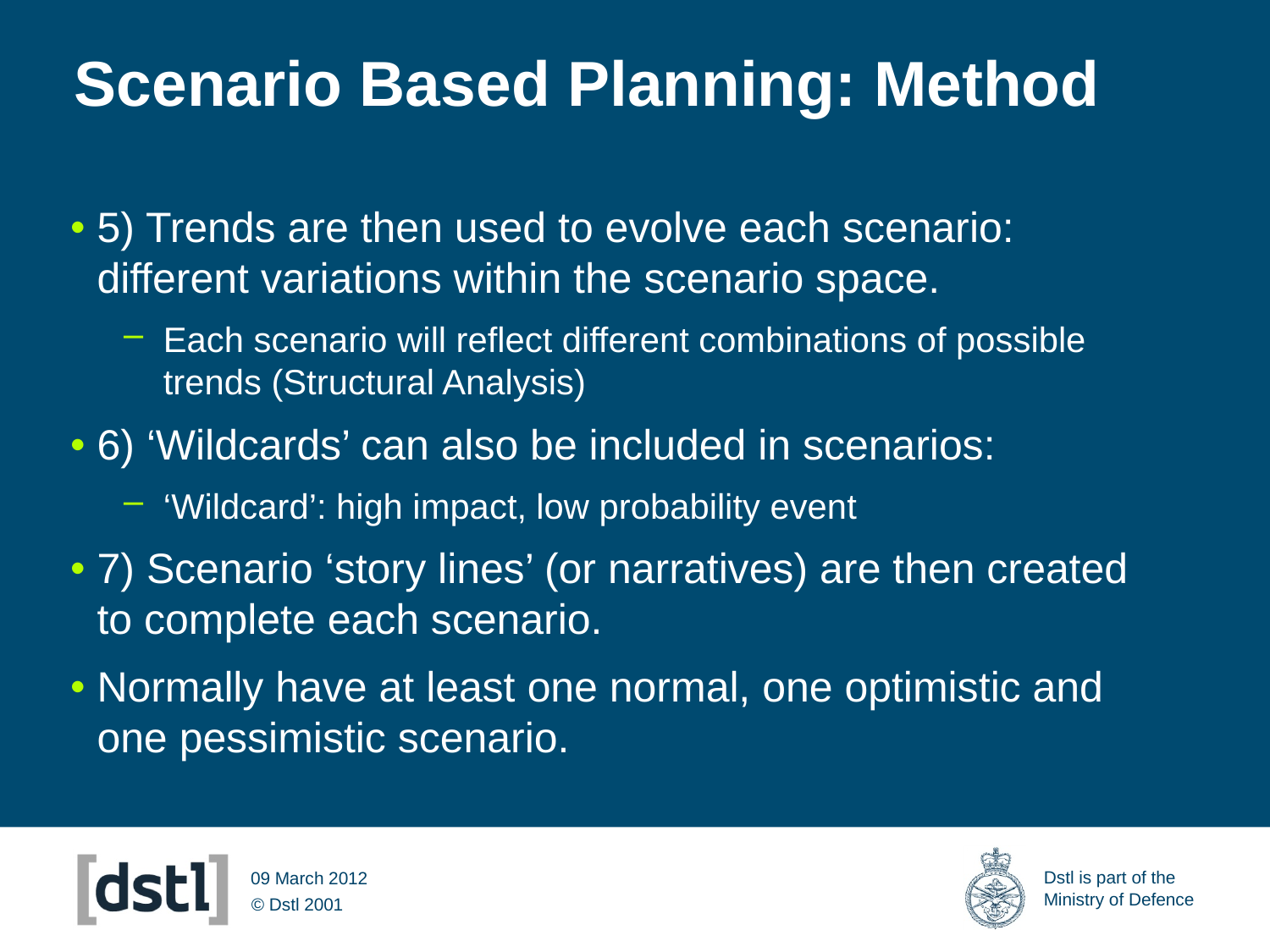

# Scenario Based Planning: Method
5) Trends are then used to evolve each scenario: different variations within the scenario space.
Each scenario will reflect different combinations of possible trends (Structural Analysis)
6) ‘Wildcards’ can also be included in scenarios:
‘Wildcard’: high impact, low probability event
7) Scenario ‘story lines’ (or narratives) are then created to complete each scenario.
Normally have at least one normal, one optimistic and one pessimistic scenario.
09 March 2012